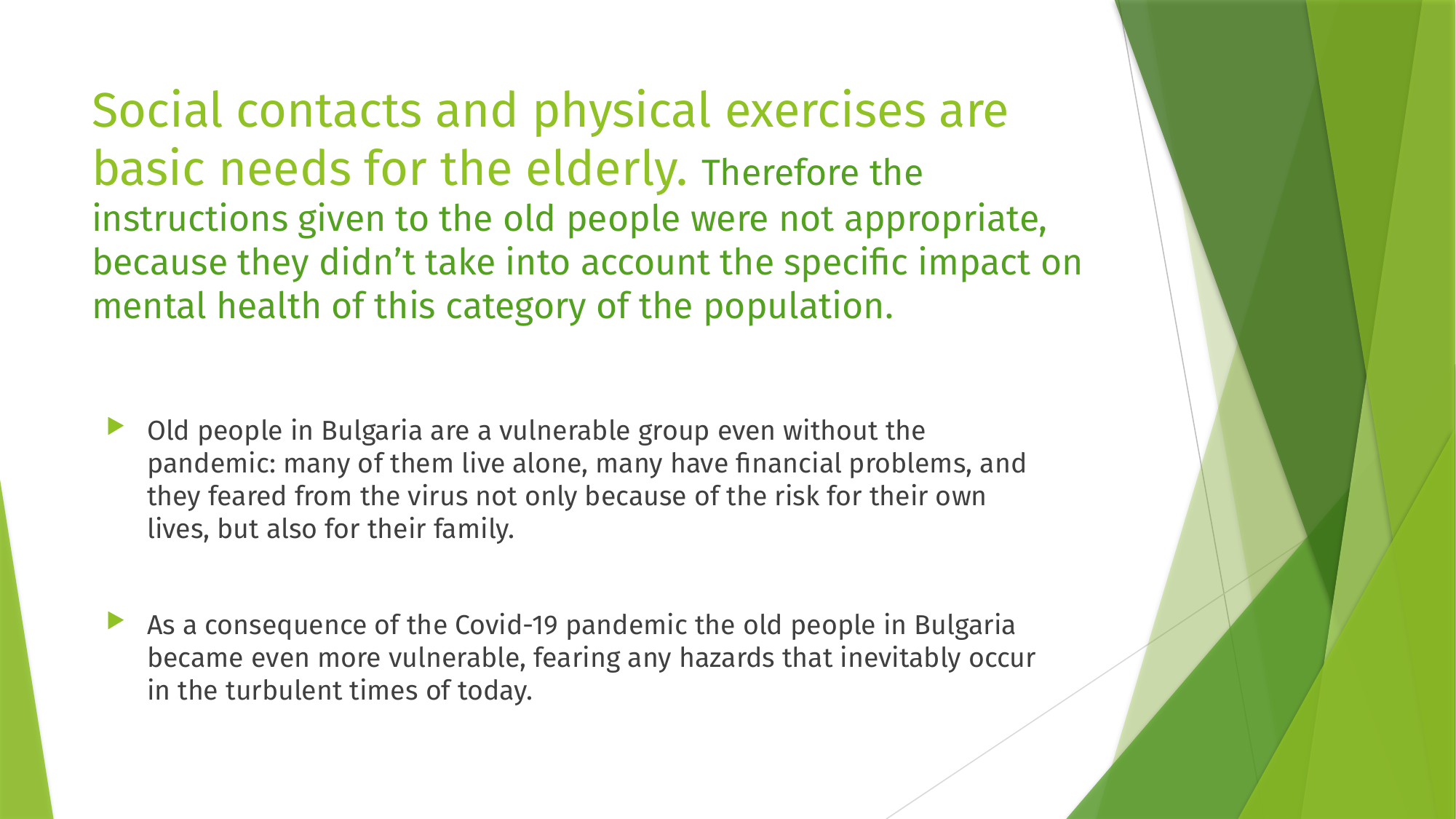

# Social contacts and physical exercises are basic needs for the elderly. Therefore the instructions given to the old people were not appropriate, because they didn’t take into account the specific impact on mental health of this category of the population.
Old people in Bulgaria are a vulnerable group even without the pandemic: many of them live alone, many have financial problems, and they feared from the virus not only because of the risk for their own lives, but also for their family.

As a consequence of the Covid-19 pandemic the old people in Bulgaria became even more vulnerable, fearing any hazards that inevitably occur in the turbulent times of today.